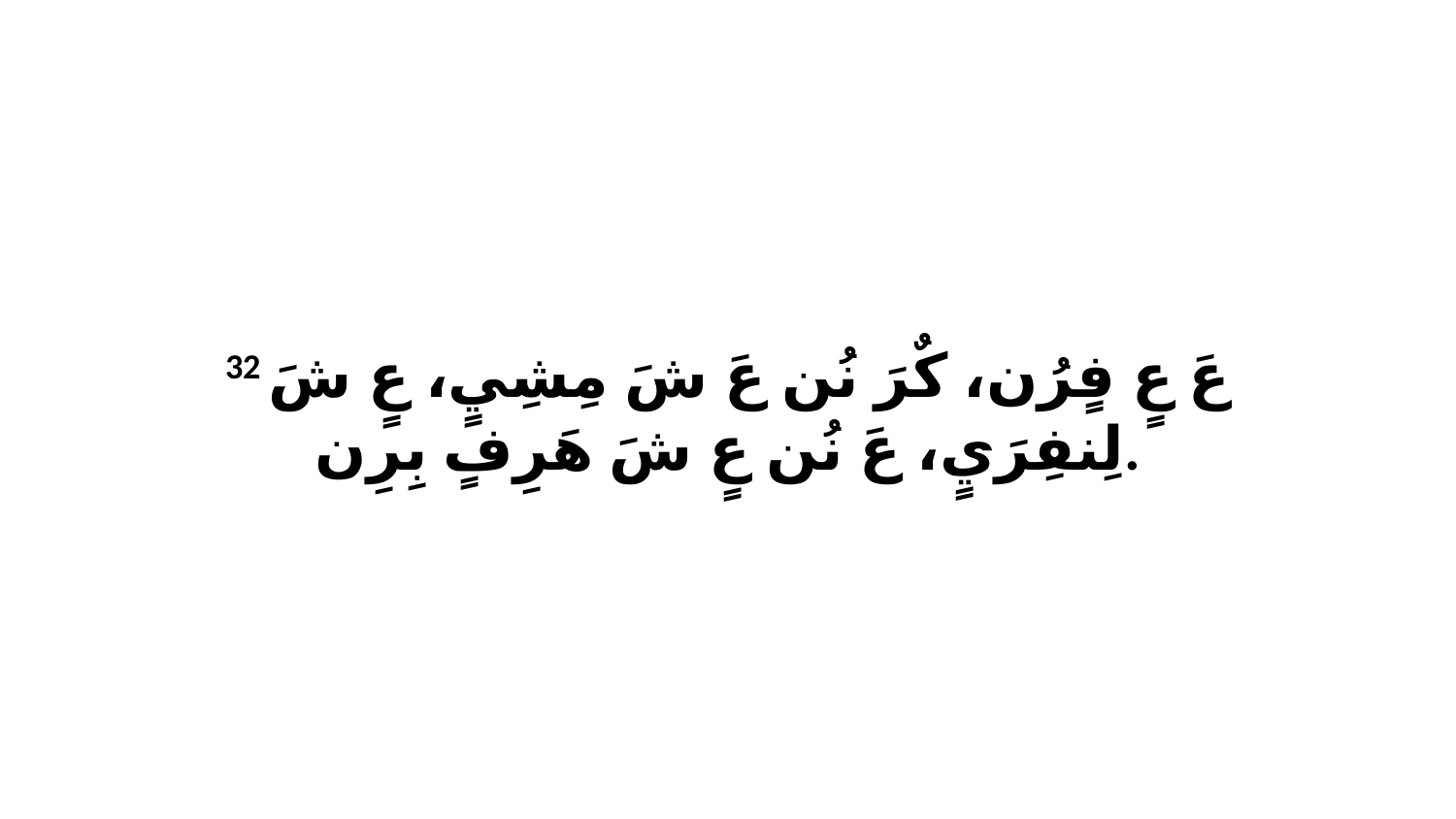

32 عَ عٍ فٍرُن، كٌرَ نُن عَ شَ مِشِيٍ، عٍ شَ لِنفِرَيٍ، عَ نُن عٍ شَ هَرِفٍ بِرِن.